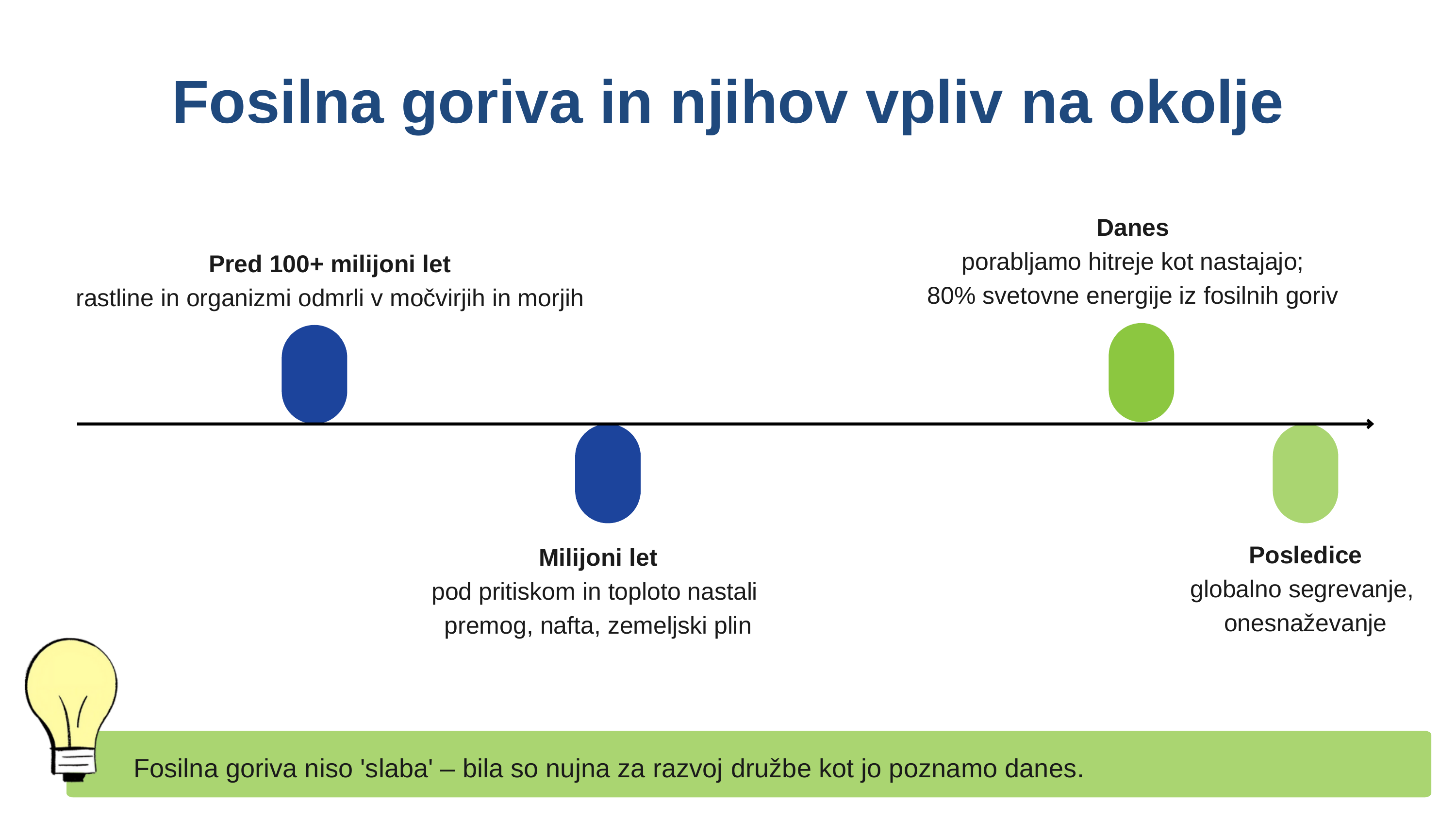

Fosilna goriva in njihov vpliv na okolje
Danes
porabljamo hitreje kot nastajajo;
80% svetovne energije iz fosilnih goriv
Pred 100+ milijoni let
rastline in organizmi odmrli v močvirjih in morjih

Posledice
globalno segrevanje,
onesnaževanje
Milijoni let
pod pritiskom in toploto nastali
premog, nafta, zemeljski plin

Fosilna goriva niso 'slaba' – bila so nujna za razvoj družbe kot jo poznamo danes.